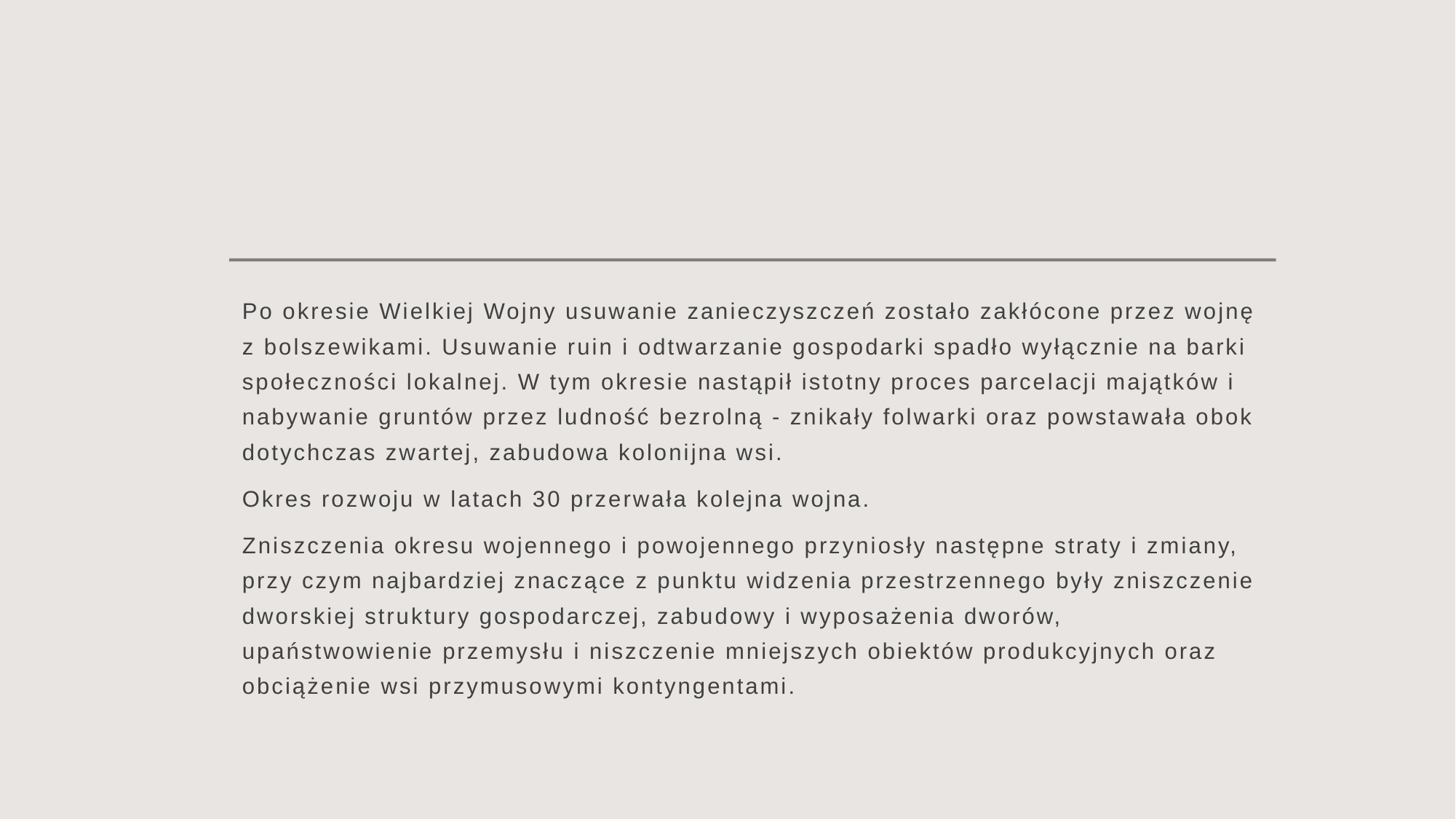

Po okresie Wielkiej Wojny usuwanie zanieczyszczeń zostało zakłócone przez wojnę z bolszewikami. Usuwanie ruin i odtwarzanie gospodarki spadło wyłącznie na barki społeczności lokalnej. W tym okresie nastąpił istotny proces parcelacji majątków i nabywanie gruntów przez ludność bezrolną - znikały folwarki oraz powstawała obok dotychczas zwartej, zabudowa kolonijna wsi.
Okres rozwoju w latach 30 przerwała kolejna wojna.
Zniszczenia okresu wojennego i powojennego przyniosły następne straty i zmiany, przy czym najbardziej znaczące z punktu widzenia przestrzennego były zniszczenie dworskiej struktury gospodarczej, zabudowy i wyposażenia dworów, upaństwowienie przemysłu i niszczenie mniejszych obiektów produkcyjnych oraz obciążenie wsi przymusowymi kontyngentami.